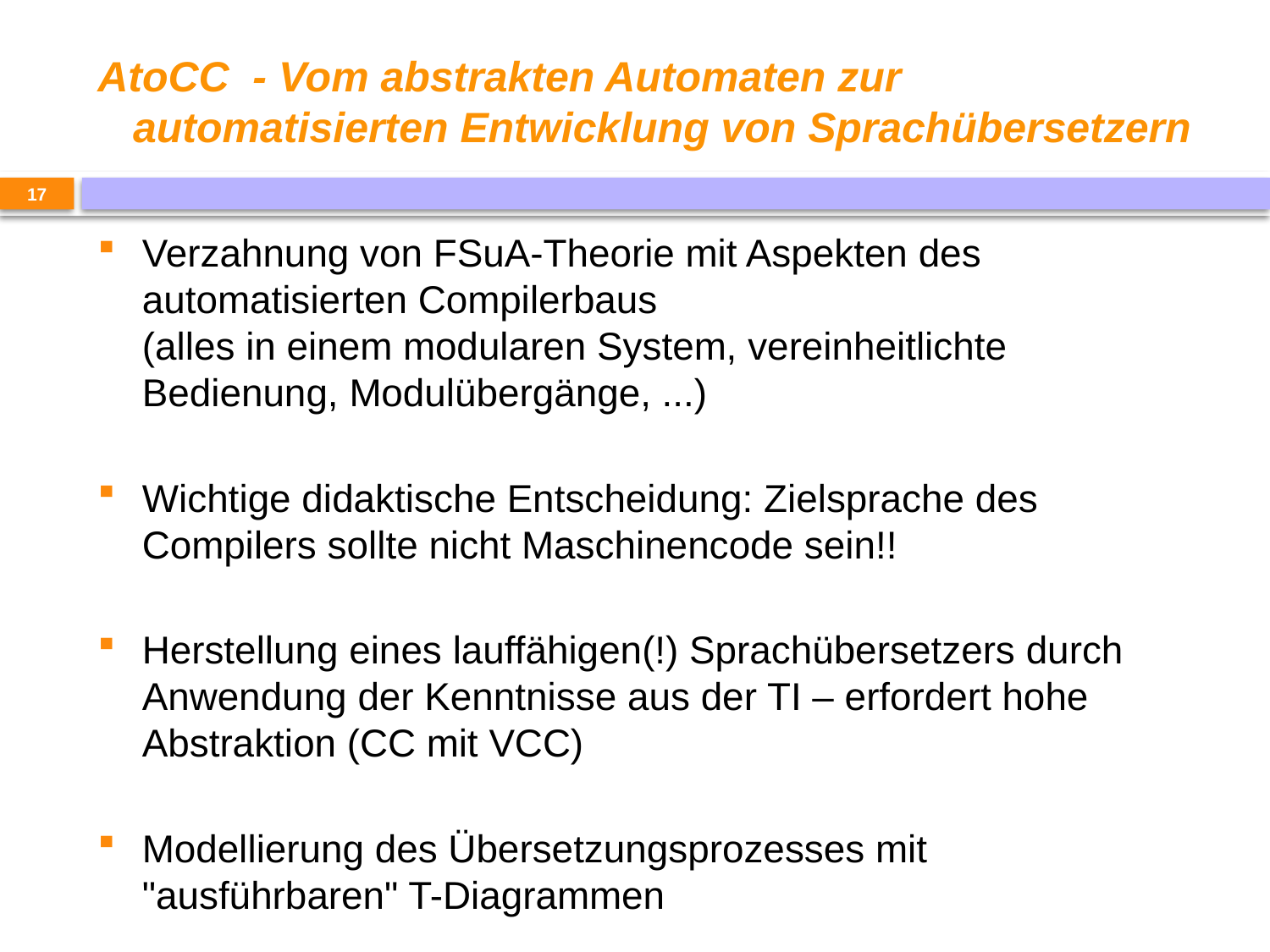

# AtoCC  - Vom abstrakten Automaten zur automatisierten Entwicklung von Sprachübersetzern
17
Verzahnung von FSuA-Theorie mit Aspekten des automatisierten Compilerbaus
(alles in einem modularen System, vereinheitlichte Bedienung, Modulübergänge, ...)
Wichtige didaktische Entscheidung: Zielsprache des Compilers sollte nicht Maschinencode sein!!
Herstellung eines lauffähigen(!) Sprachübersetzers durch Anwendung der Kenntnisse aus der TI – erfordert hohe Abstraktion (CC mit VCC)
Modellierung des Übersetzungsprozesses mit
"ausführbaren" T-Diagrammen